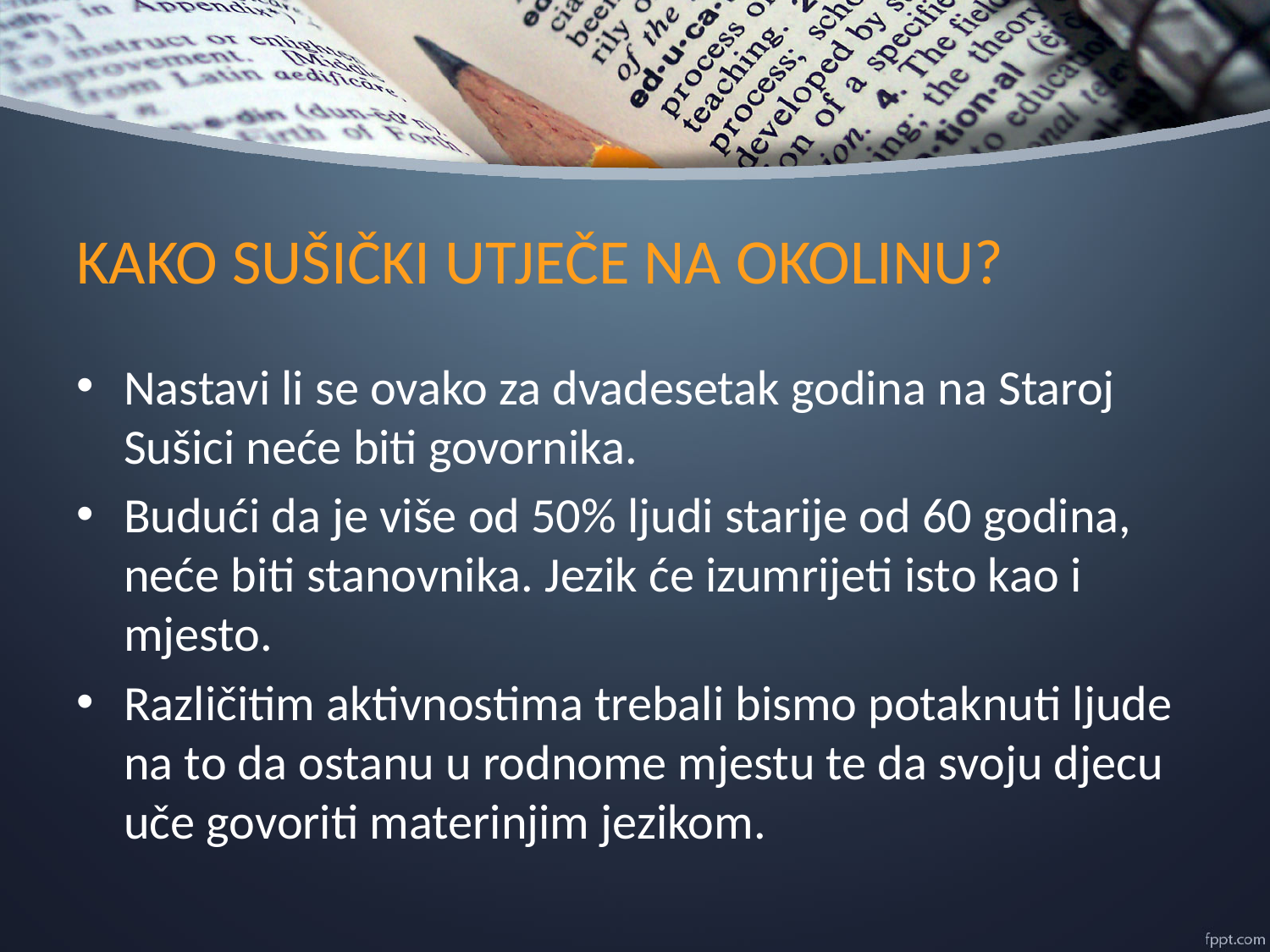

# KAKO SUŠIČKI UTJEČE NA OKOLINU?
Nastavi li se ovako za dvadesetak godina na Staroj Sušici neće biti govornika.
Budući da je više od 50% ljudi starije od 60 godina, neće biti stanovnika. Jezik će izumrijeti isto kao i mjesto.
Različitim aktivnostima trebali bismo potaknuti ljude na to da ostanu u rodnome mjestu te da svoju djecu uče govoriti materinjim jezikom.